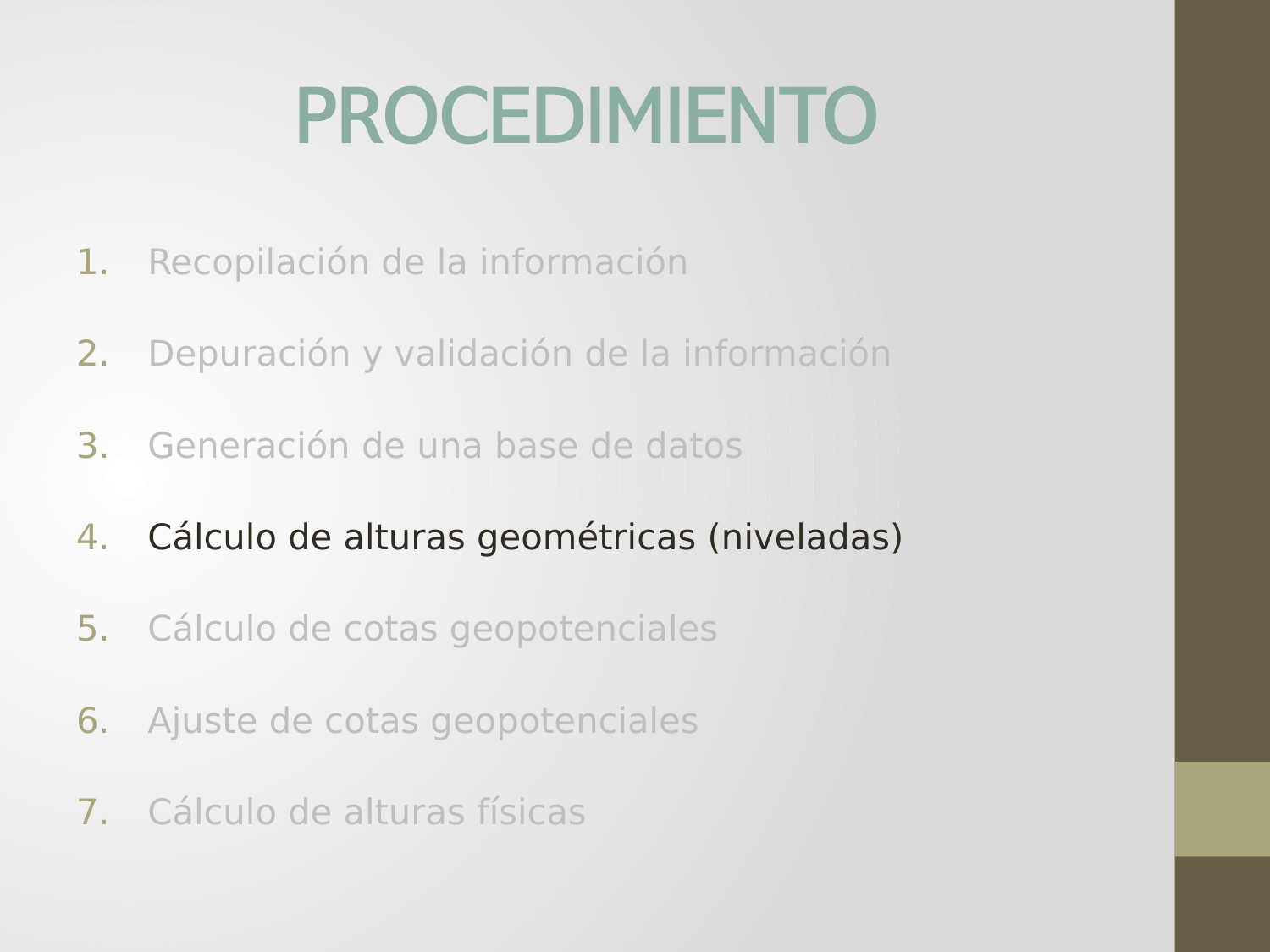

# PROCEDIMIENTO
Recopilación de la información
Depuración y validación de la información
Generación de una base de datos
Cálculo de alturas geométricas (niveladas)
Cálculo de cotas geopotenciales
Ajuste de cotas geopotenciales
Cálculo de alturas físicas